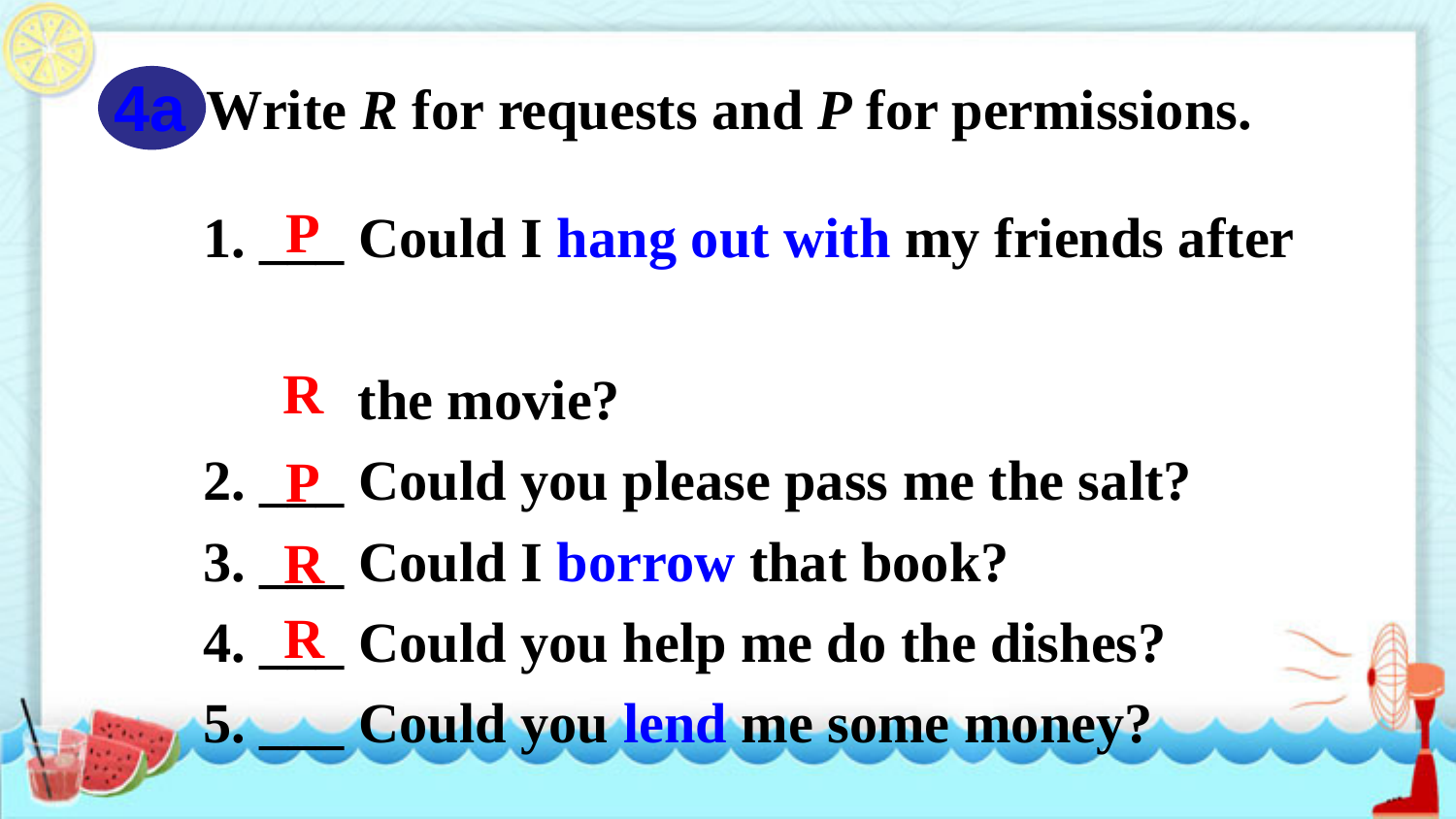

4a

Write R for requests and P for permissions.
1. ___ Could I hang out with my friends after
           the movie?
2. ___ Could you please pass me the salt?
3. ___ Could I borrow that book?
4. ___ Could you help me do the dishes?
5. ___ Could you lend me some money?
P
R
P
R
R